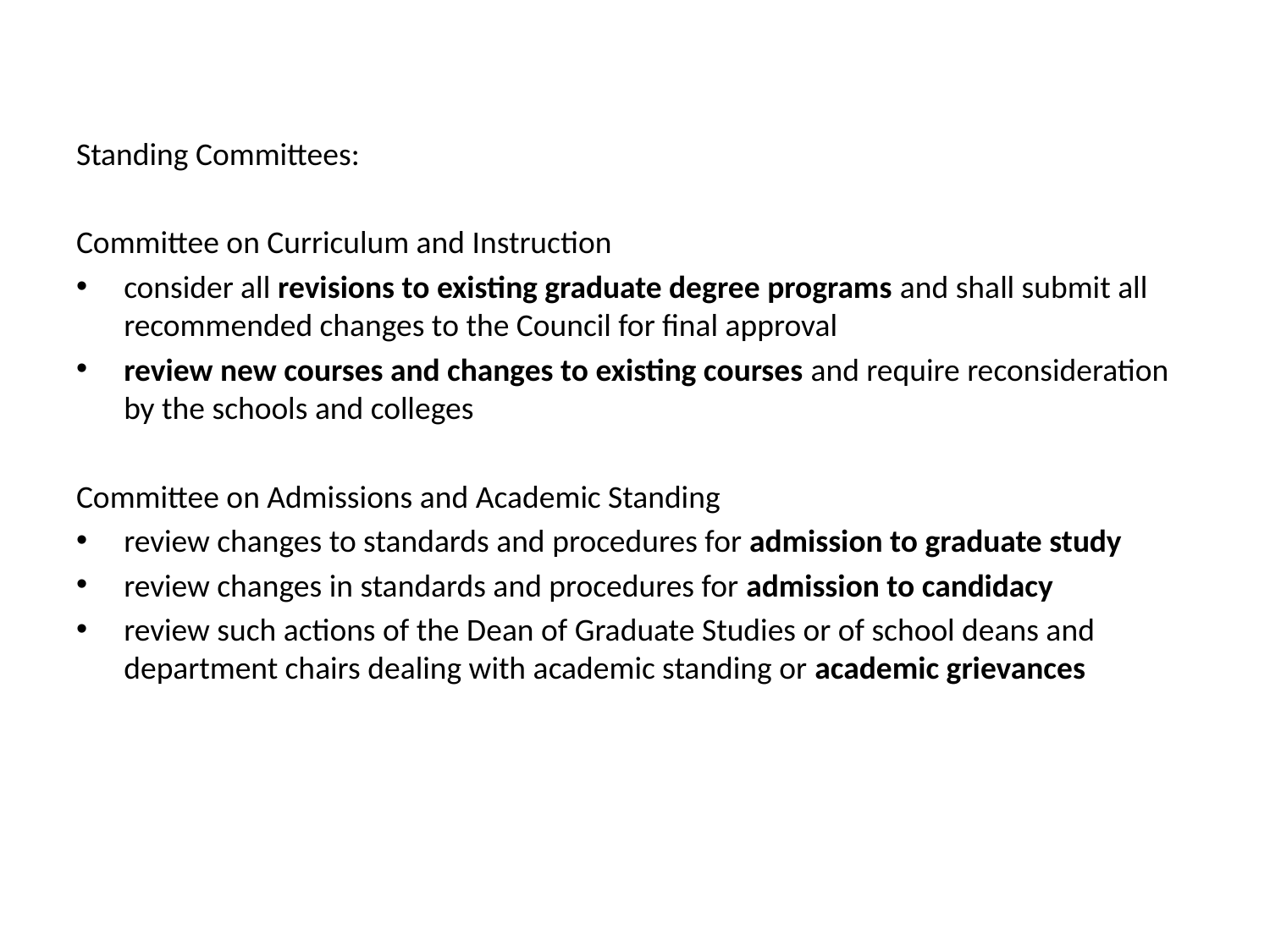

Standing Committees:

Committee on Curriculum and Instruction
consider all revisions to existing graduate degree programs and shall submit all recommended changes to the Council for final approval
review new courses and changes to existing courses and require reconsideration by the schools and colleges

Committee on Admissions and Academic Standing
review changes to standards and procedures for admission to graduate study
review changes in standards and procedures for admission to candidacy
review such actions of the Dean of Graduate Studies or of school deans and department chairs dealing with academic standing or academic grievances